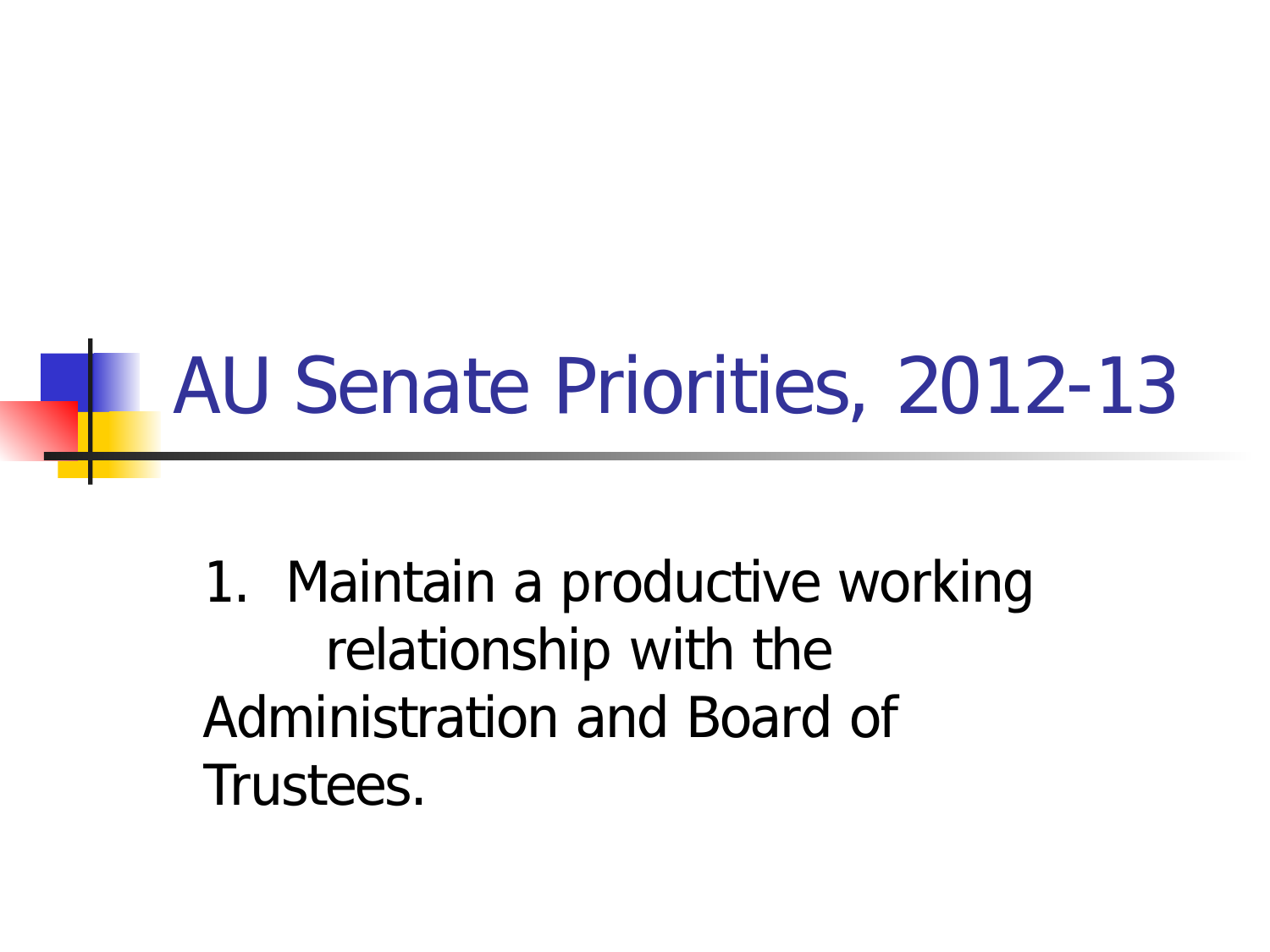

# AU Senate Priorities, 2012-13
1.  Maintain a productive working         relationship with the Administration and Board of Trustees.